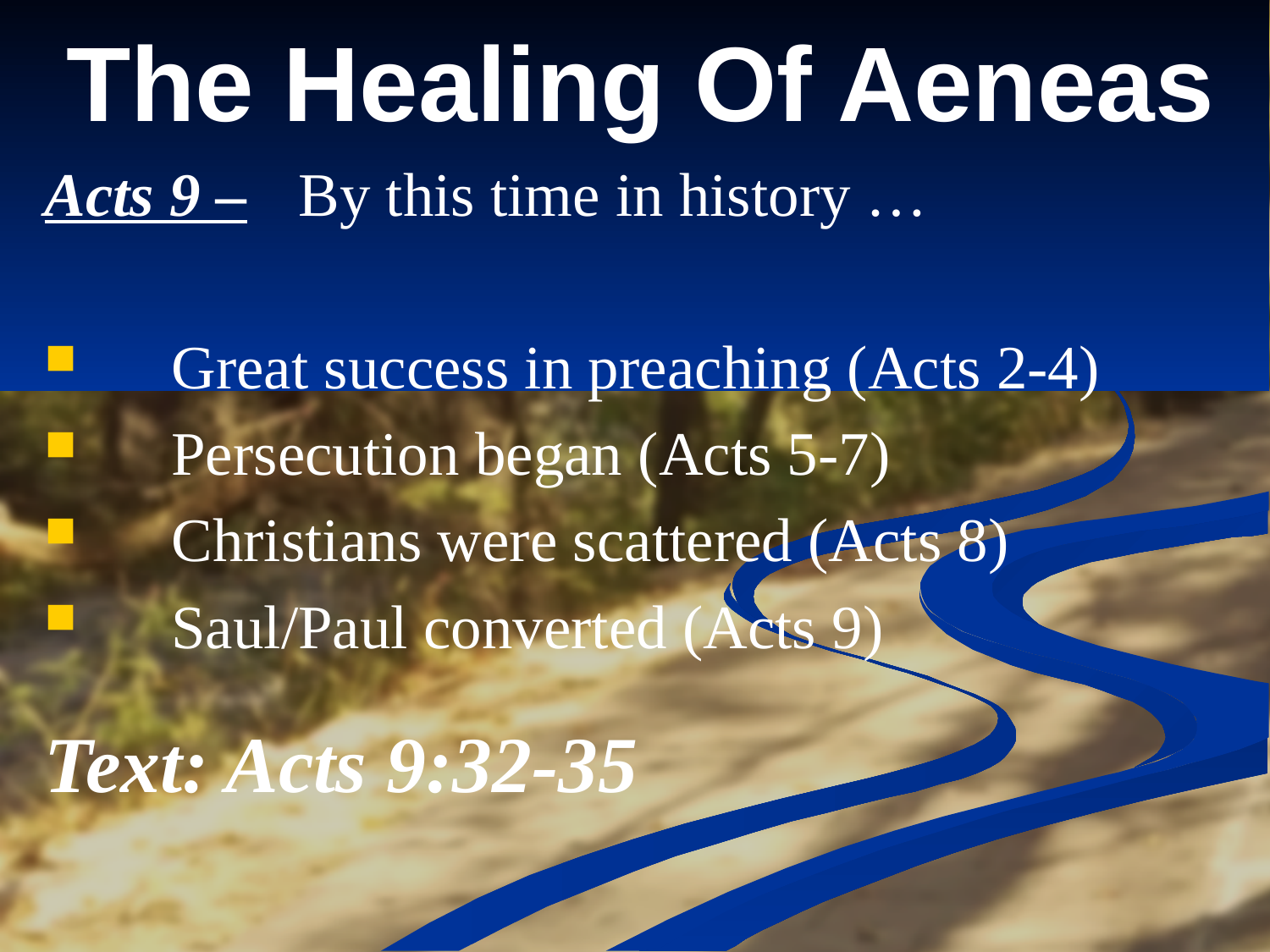

# The Healing Of Aeneas
Acts 9 –	By this time in history …

	Great success in preaching (Acts 2-4)
	Persecution began (Acts 5-7)
	Christians were scattered (Acts 8)
	Saul/Paul converted (Acts 9)

Text: Acts 9:32-35